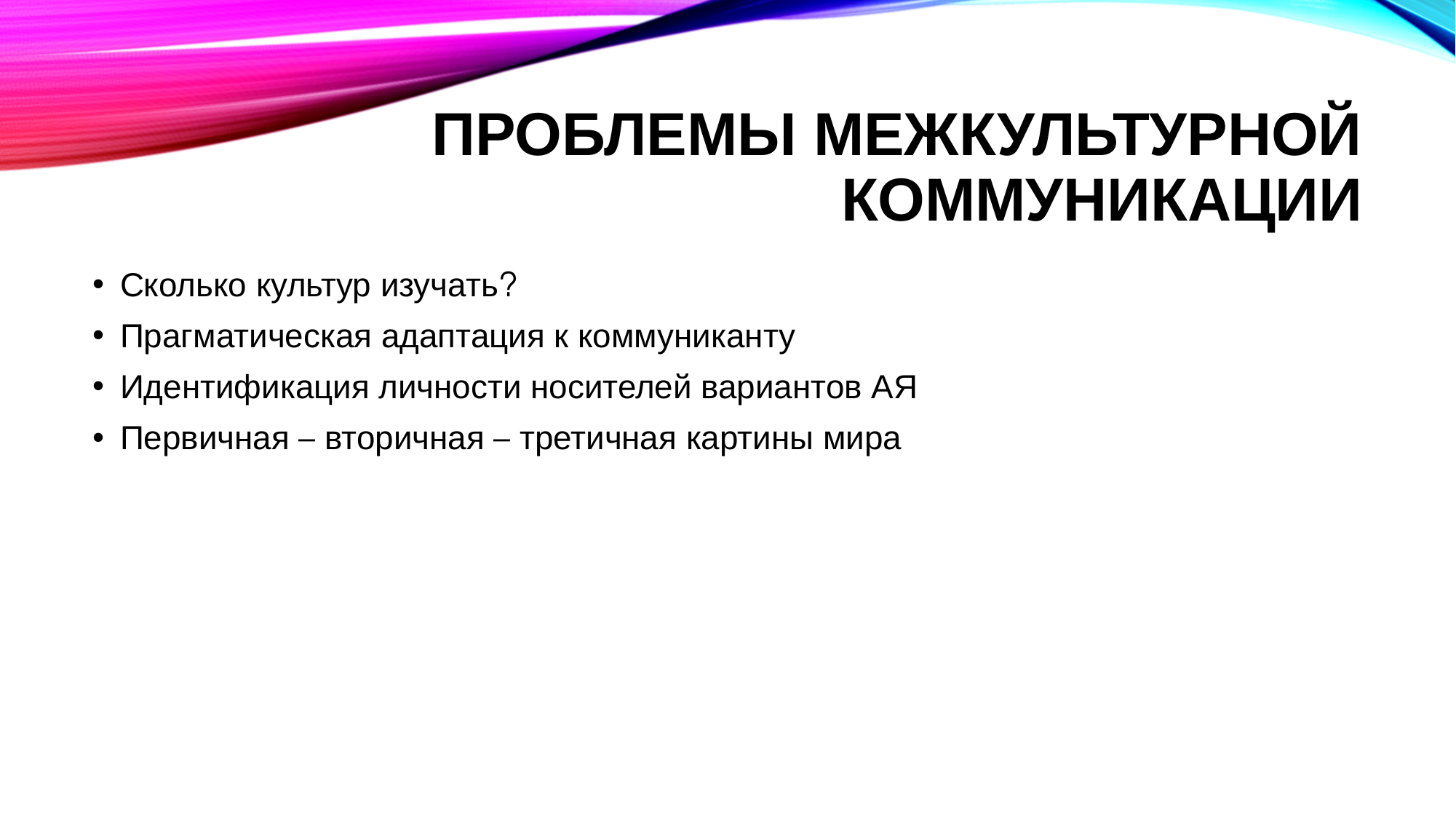

# Проблемы межкультурной коммуникации
Сколько культур изучать?
Прагматическая адаптация к коммуниканту
Идентификация личности носителей вариантов АЯ
Первичная – вторичная – третичная картины мира